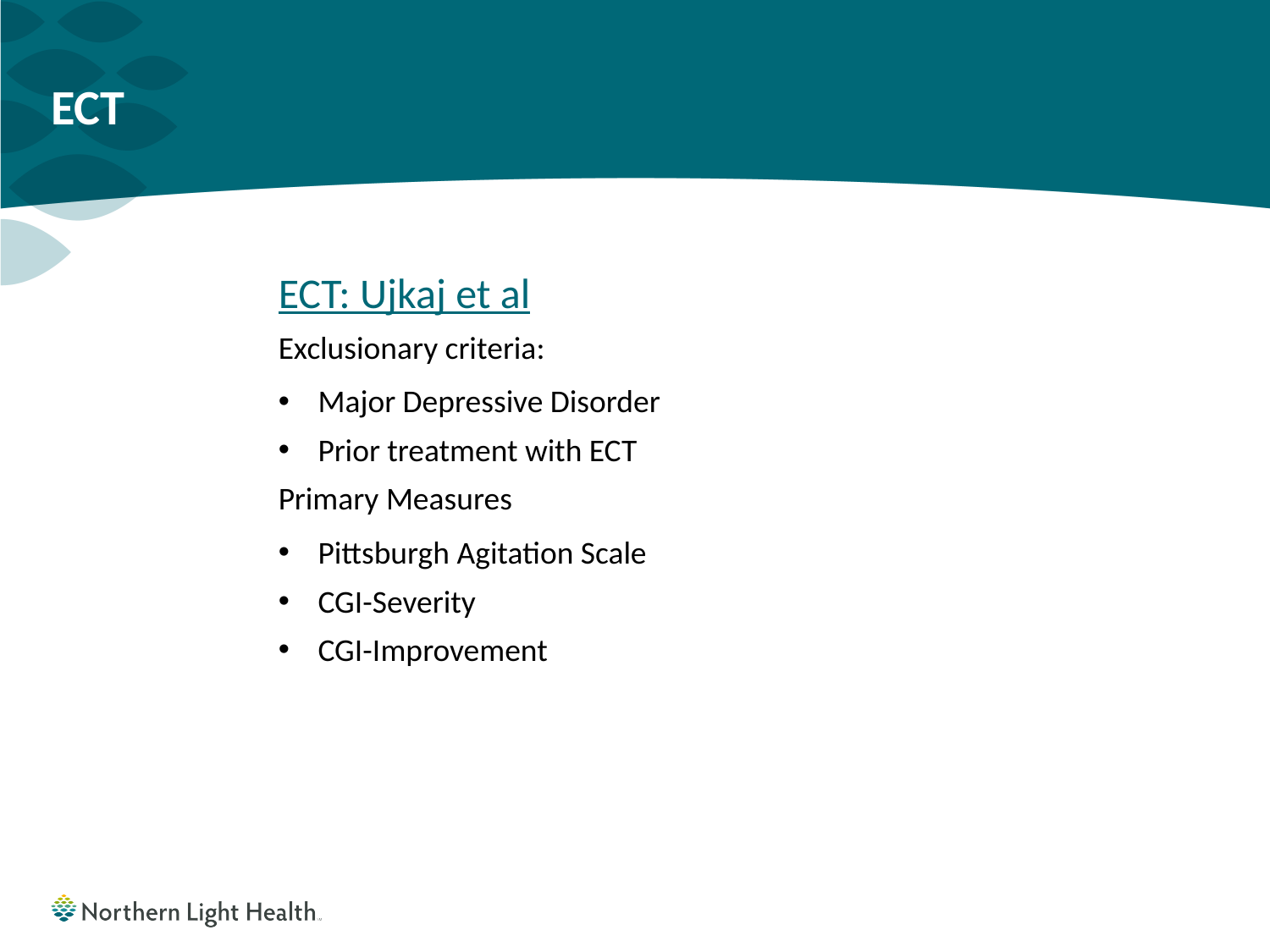

# ECT
ECT: Ujkaj et al
Exclusionary criteria:
Major Depressive Disorder
Prior treatment with ECT
Primary Measures
Pittsburgh Agitation Scale
CGI-Severity
CGI-Improvement